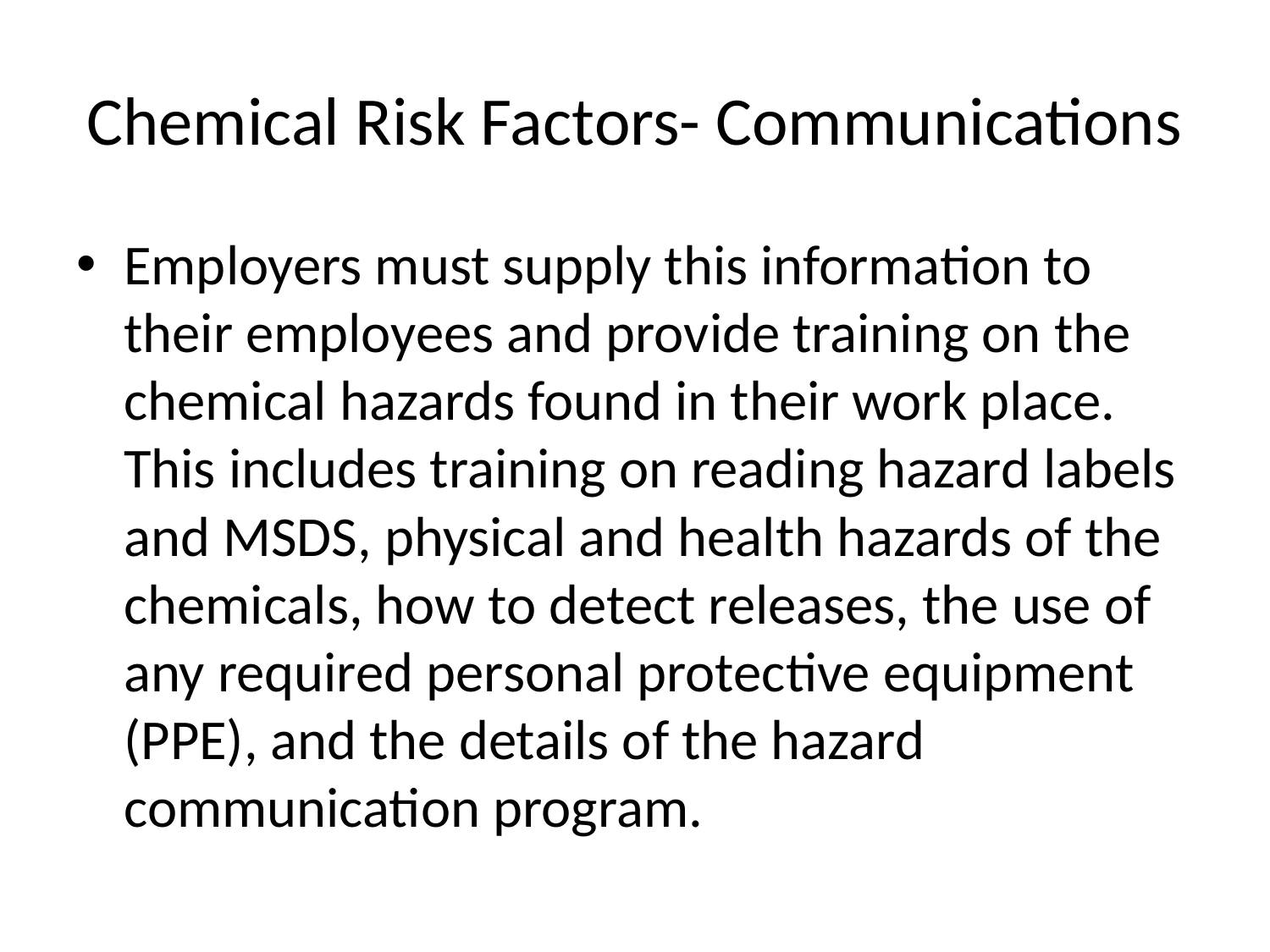

# Chemical Risk Factors- Communications
Employers must supply this information to their employees and provide training on the chemical hazards found in their work place.  This includes training on reading hazard labels and MSDS, physical and health hazards of the chemicals, how to detect releases, the use of any required personal protective equipment (PPE), and the details of the hazard communication program.